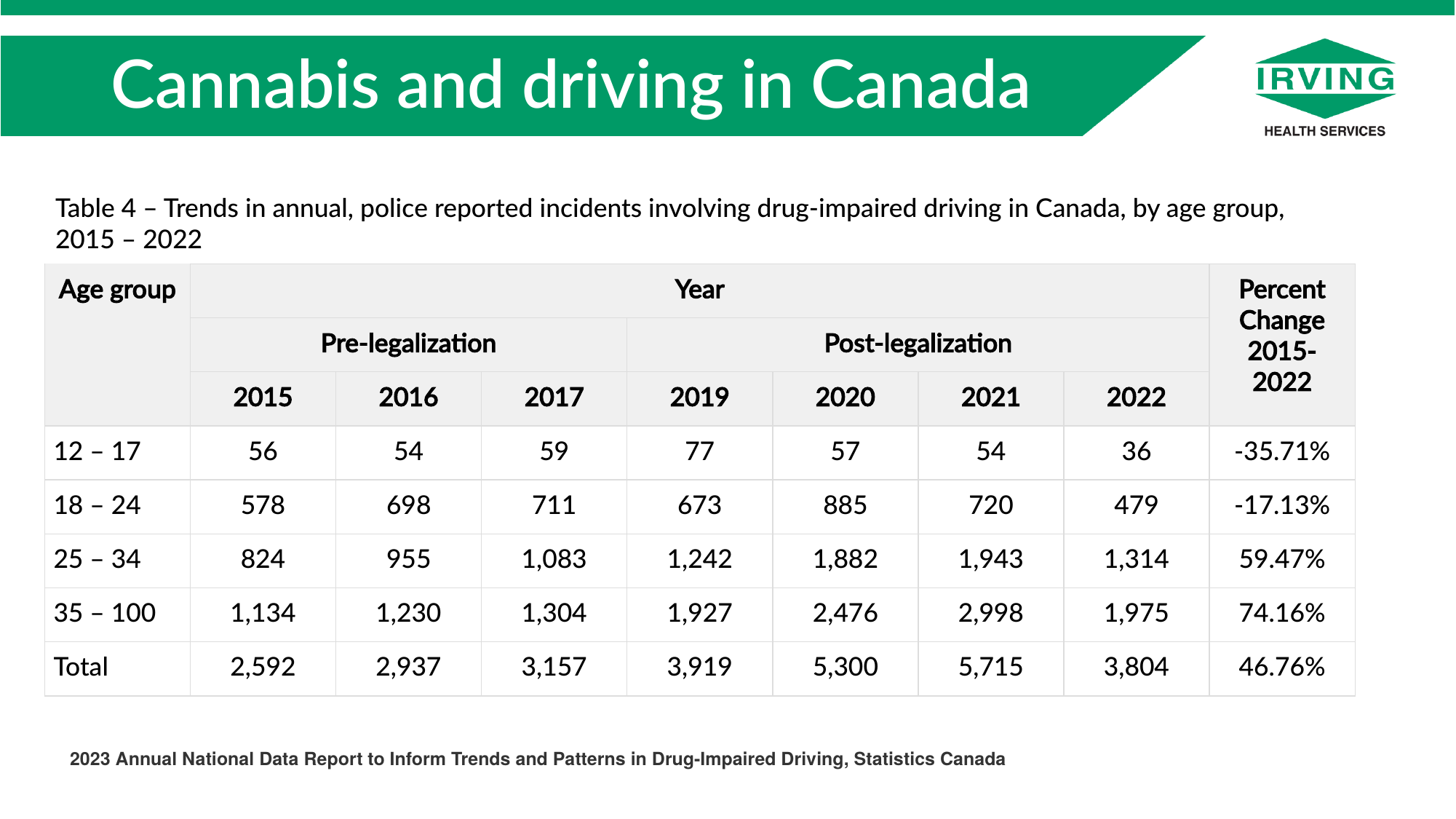

# Cannabis and driving in Canada
| Table 4 – Trends in annual, police reported incidents involving drug-impaired driving in Canada, by age group, 2015 – 2022 |  |  |  |  |  |  |  |  |
| --- | --- | --- | --- | --- | --- | --- | --- | --- |
| Age group | Year |  |  |  |  |  |  | Percent Change 2015-2022 |
|  | Pre-legalization |  |  | Post-legalization |  |  |  |  |
|  | 2015 | 2016 | 2017 | 2019 | 2020 | 2021 | 2022 |  |
| 12 – 17 | 56 | 54 | 59 | 77 | 57 | 54 | 36 | -35.71% |
| 18 – 24 | 578 | 698 | 711 | 673 | 885 | 720 | 479 | -17.13% |
| 25 – 34 | 824 | 955 | 1,083 | 1,242 | 1,882 | 1,943 | 1,314 | 59.47% |
| 35 – 100 | 1,134 | 1,230 | 1,304 | 1,927 | 2,476 | 2,998 | 1,975 | 74.16% |
| Total | 2,592 | 2,937 | 3,157 | 3,919 | 5,300 | 5,715 | 3,804 | 46.76% |
2023 Annual National Data Report to Inform Trends and Patterns in Drug-Impaired Driving, Statistics Canada